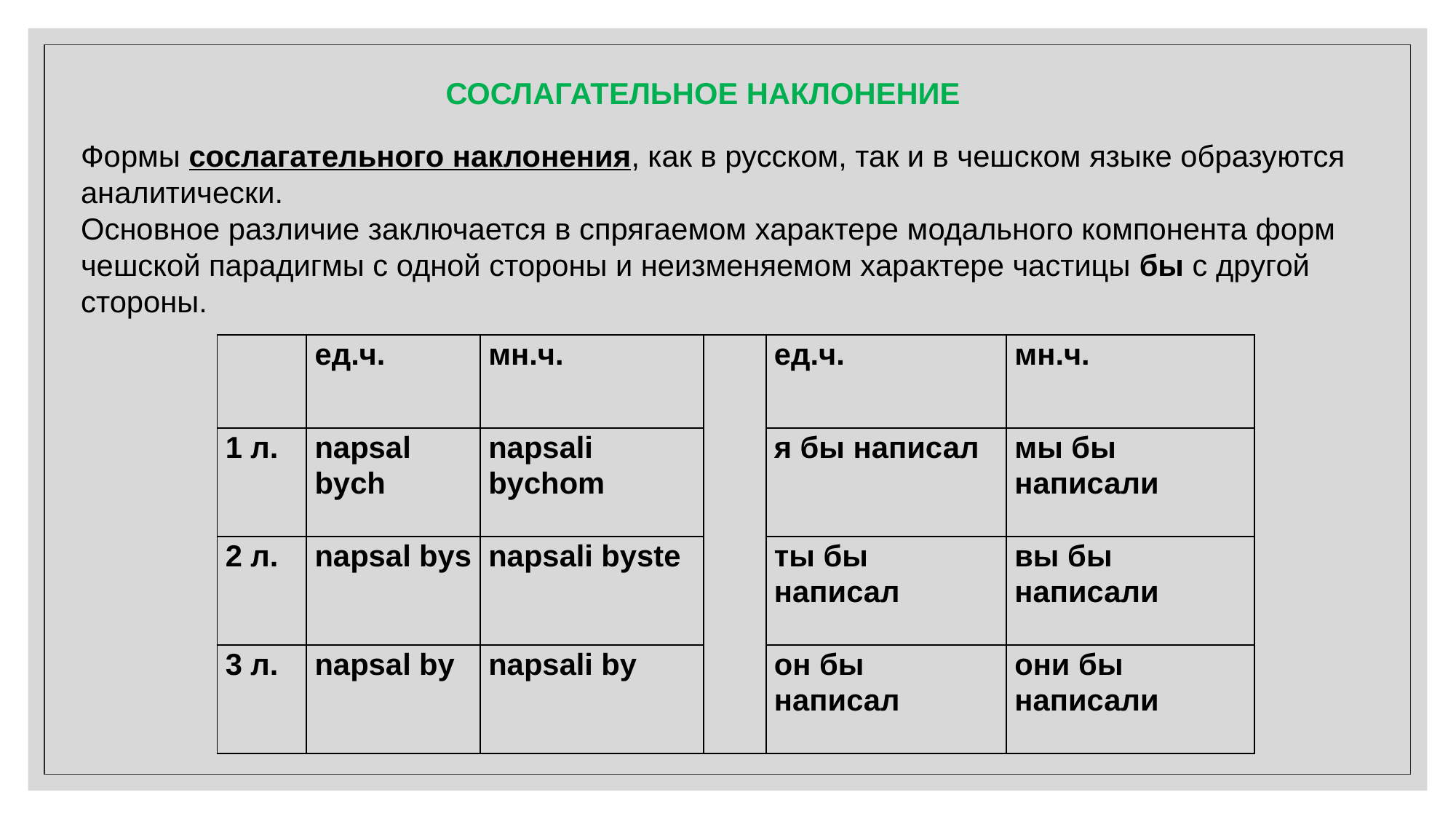

СОСЛАГАТЕЛЬНОЕ НАКЛОНЕНИЕ
Формы сослагательного наклонения, как в русском, так и в чешском языке образуются аналитически.
Основное различие заключается в спрягаемом характере модального компонента форм чешской парадигмы с одной стороны и неизменяемом характере частицы бы с другой стороны.
|  | ед.ч. | мн.ч. |  | ед.ч. | мн.ч. |
| --- | --- | --- | --- | --- | --- |
| 1 л. | napsal bych | napsali bychom |  | я бы написал | мы бы написали |
| 2 л. | napsal bys | napsali byste |  | ты бы написал | вы бы написали |
| 3 л. | napsal by | napsali by |  | он бы написал | они бы написали |